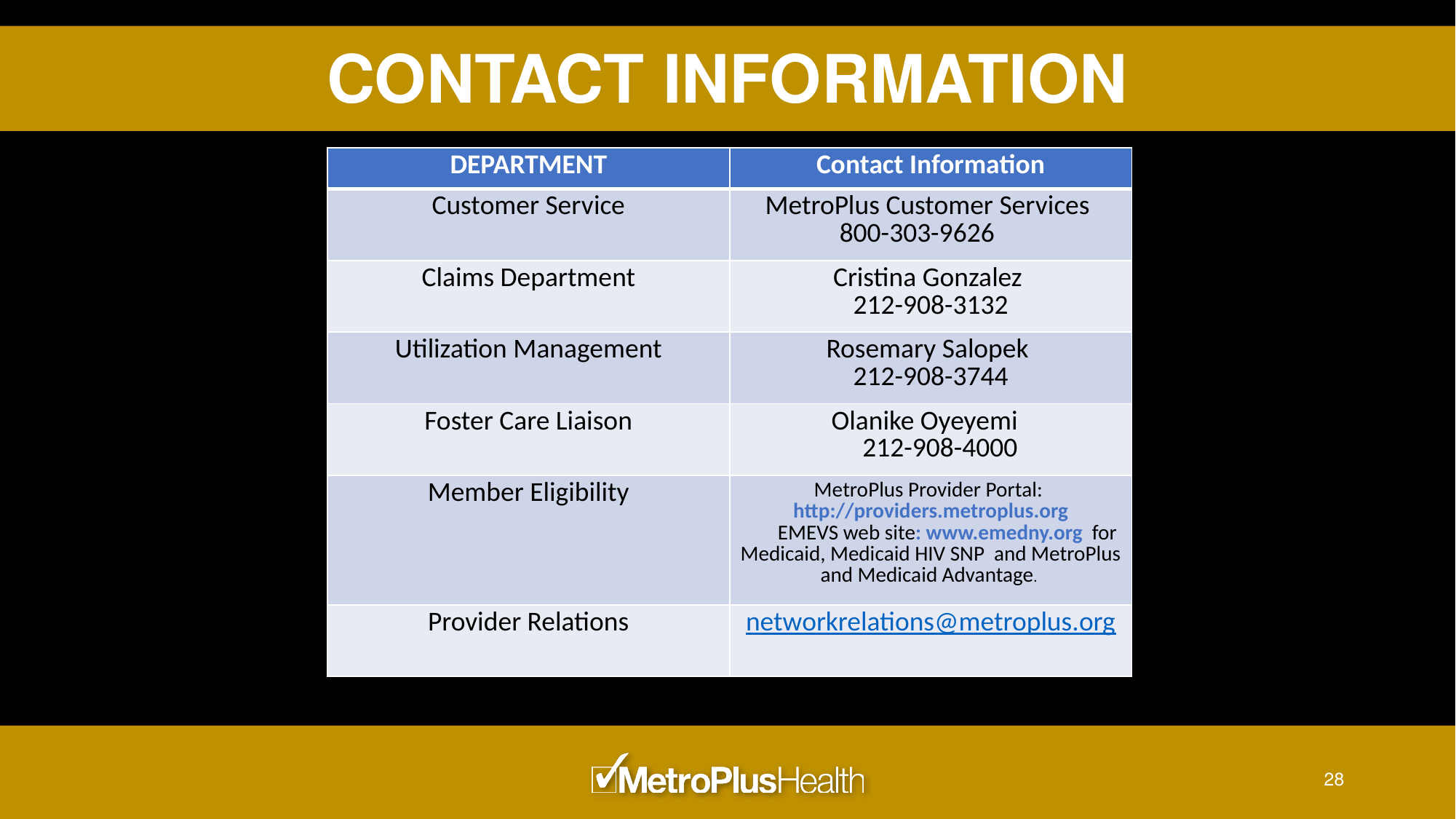

# CONTACT INFORMATION

| DEPARTMENT | Contact Information |
| --- | --- |
| Customer Service | MetroPlus Customer Services 800-303-9626 |
| Claims Department | Cristina Gonzalez 212-908-3132 |
| Utilization Management | Rosemary Salopek 212-908-3744 |
| Foster Care Liaison | Olanike Oyeyemi 212-908-4000 |
| Member Eligibility | MetroPlus Provider Portal: http://providers.metroplus.org EMEVS web site: www.emedny.org for Medicaid, Medicaid HIV SNP and MetroPlus and Medicaid Advantage. |
| Provider Relations | networkrelations@metroplus.org |
28